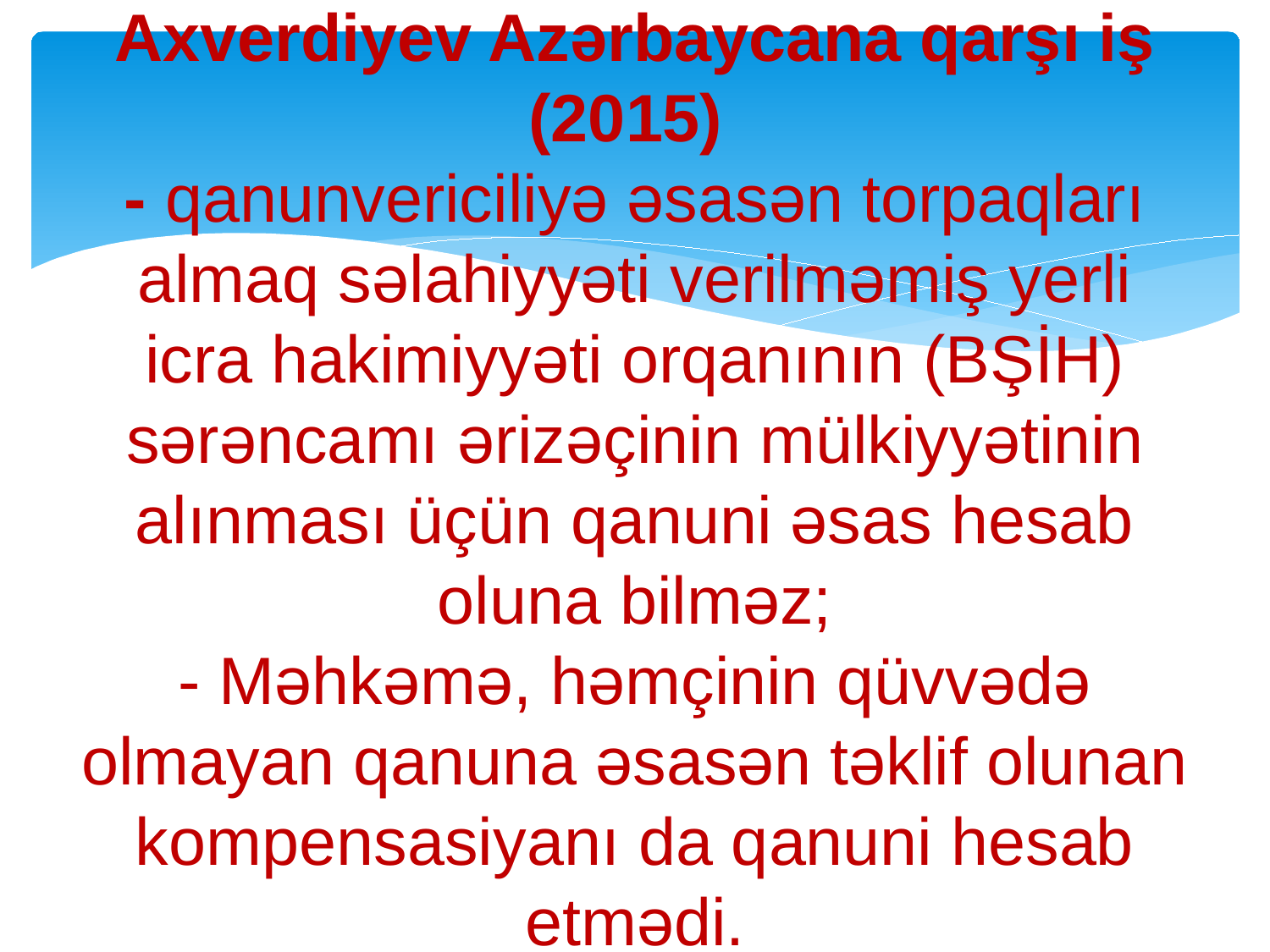

# Axverdiyev Azərbaycana qarşı iş (2015) - qanunvericiliyə əsasən torpaqları almaq səlahiyyəti verilməmiş yerli icra hakimiyyəti orqanının (BŞİH) sərəncamı ərizəçinin mülkiyyətinin alınması üçün qanuni əsas hesab oluna bilməz; - Məhkəmə, həmçinin qüvvədə olmayan qanuna əsasən təklif olunan kompensasiyanı da qanuni hesab etmədi.